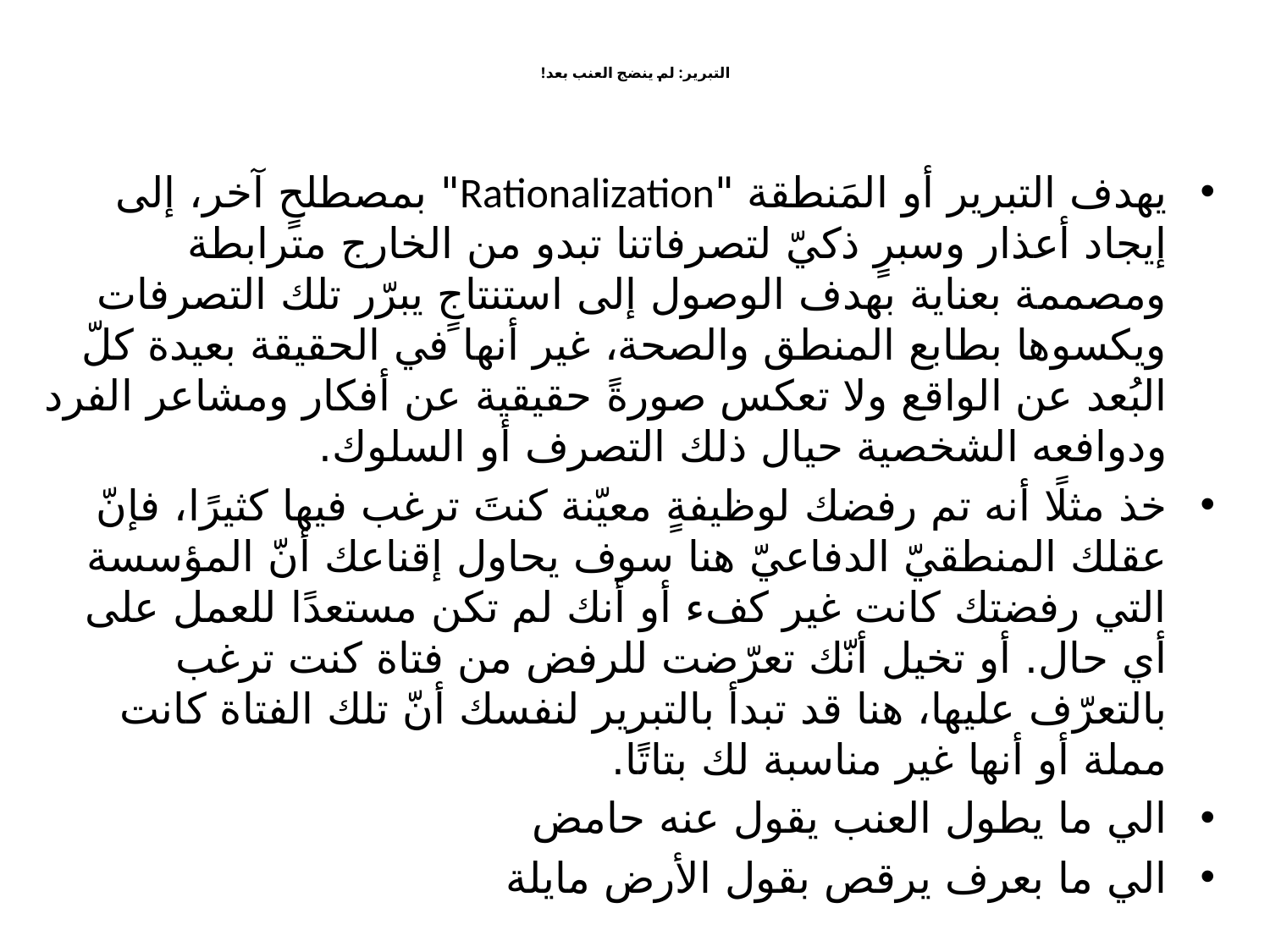

# التبرير: لم ينضج العنب بعد!
يهدف التبرير أو المَنطقة "Rationalization" بمصطلحٍ آخر، إلى إيجاد أعذار وسبرٍ ذكيّ لتصرفاتنا تبدو من الخارج مترابطة ومصممة بعناية بهدف الوصول إلى استنتاجٍ يبرّر تلك التصرفات ويكسوها بطابع المنطق والصحة، غير أنها في الحقيقة بعيدة كلّ البُعد عن الواقع ولا تعكس صورةً حقيقية عن أفكار ومشاعر الفرد ودوافعه الشخصية حيال ذلك التصرف أو السلوك.
خذ مثلًا أنه تم رفضك لوظيفةٍ معيّنة كنتَ ترغب فيها كثيرًا، فإنّ عقلك المنطقيّ الدفاعيّ هنا سوف يحاول إقناعك أنّ المؤسسة التي رفضتك كانت غير كفء أو أنك لم تكن مستعدًا للعمل على أي حال. أو تخيل أنّك تعرّضت للرفض من فتاة كنت ترغب بالتعرّف عليها، هنا قد تبدأ بالتبرير لنفسك أنّ تلك الفتاة كانت مملة أو أنها غير مناسبة لك بتاتًا.
الي ما يطول العنب يقول عنه حامض
الي ما بعرف يرقص بقول الأرض مايلة